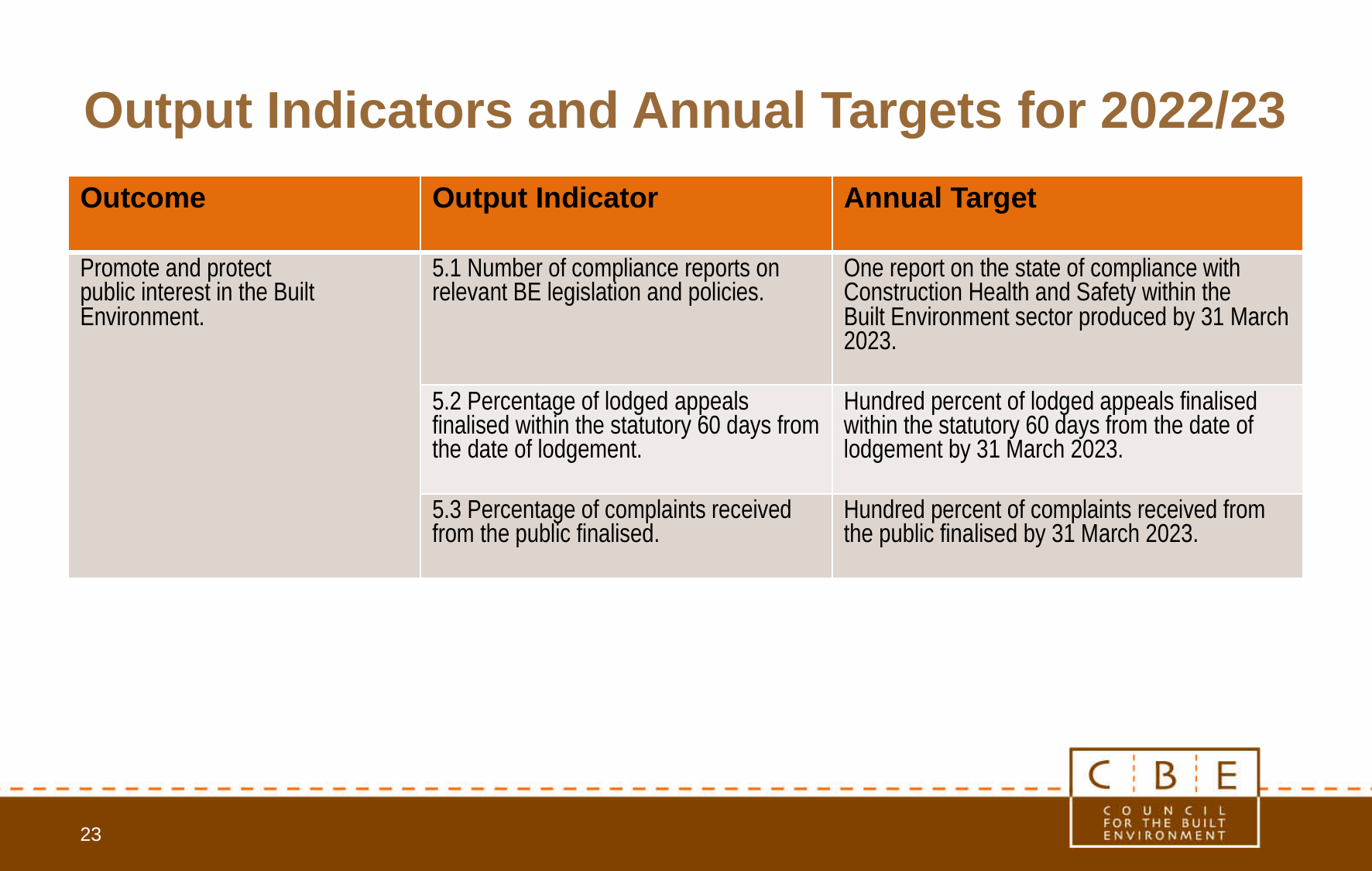

# Output Indicators and Annual Targets for 2022/23
| Outcome | Output Indicator | Annual Target |
| --- | --- | --- |
| Promote and protect public interest in the Built Environment. | 5.1 Number of compliance reports on relevant BE legislation and policies. | One report on the state of compliance with Construction Health and Safety within the Built Environment sector produced by 31 March 2023. |
|  | 5.2 Percentage of lodged appeals finalised within the statutory 60 days from the date of lodgement. | Hundred percent of lodged appeals finalised within the statutory 60 days from the date of lodgement by 31 March 2023. |
|  | 5.3 Percentage of complaints received from the public finalised. | Hundred percent of complaints received from the public finalised by 31 March 2023. |
23